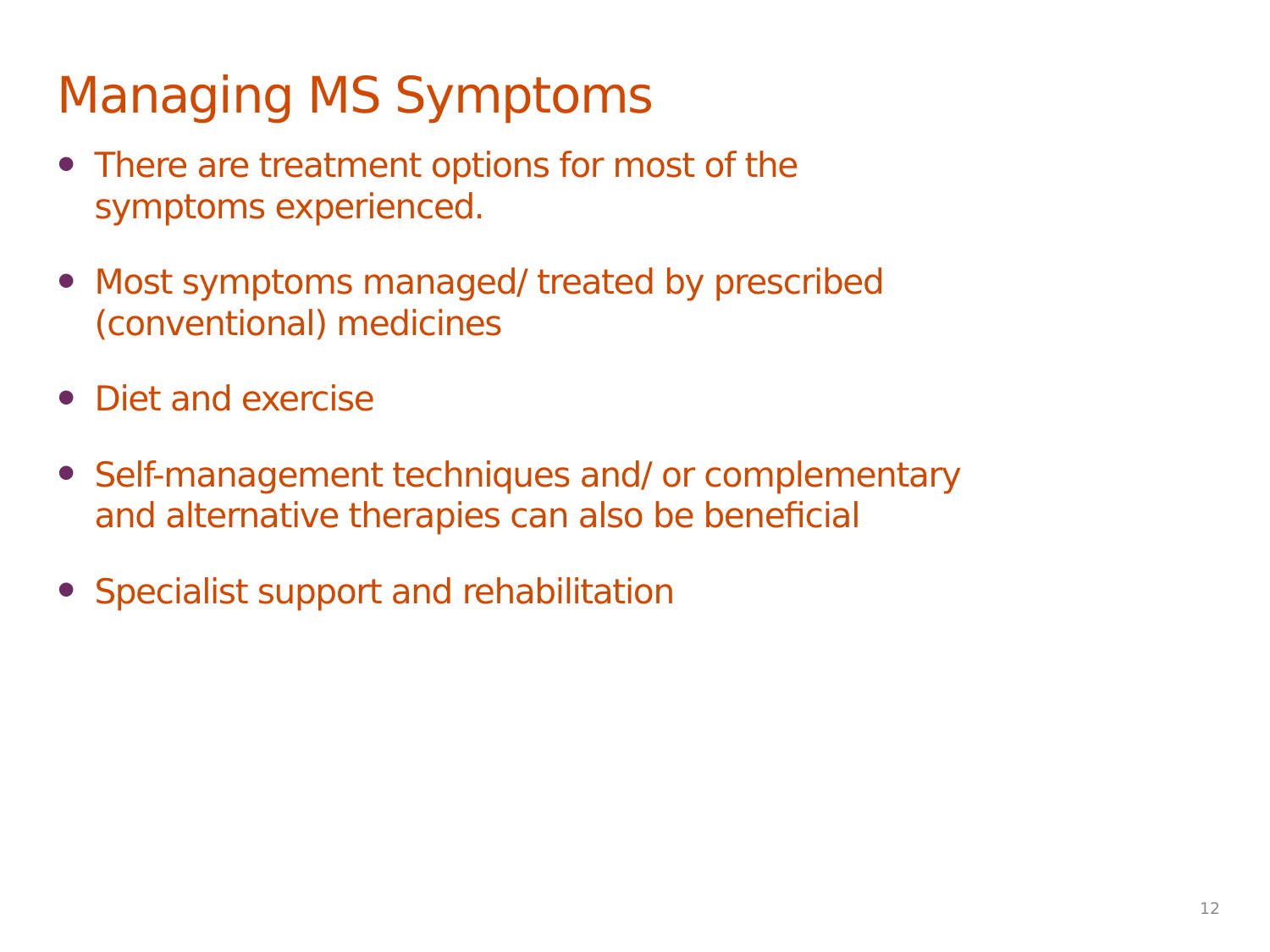

# Managing MS Symptoms
There are treatment options for most of the symptoms experienced.
Most symptoms managed/ treated by prescribed (conventional) medicines
Diet and exercise
Self-management techniques and/ or complementary and alternative therapies can also be beneficial
Specialist support and rehabilitation
12